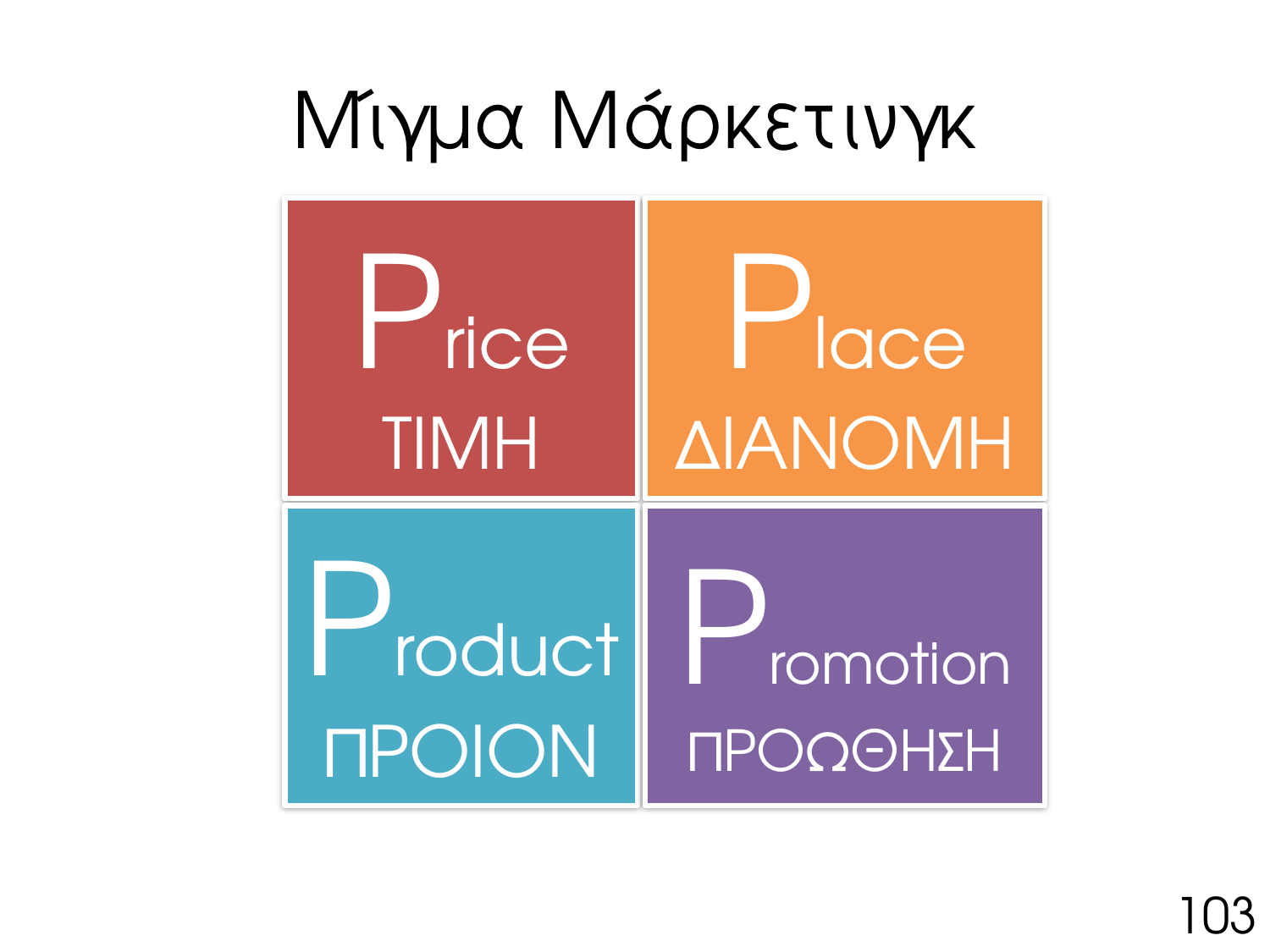

# Μίγμα Μάρκετινγκ
Price
ΤΙΜΗ
Place
ΔΙΑΝΟΜΗ
Product
ΠΡΟΙΟΝ
Promotion
ΠΡΟΩΘΗΣΗ
103